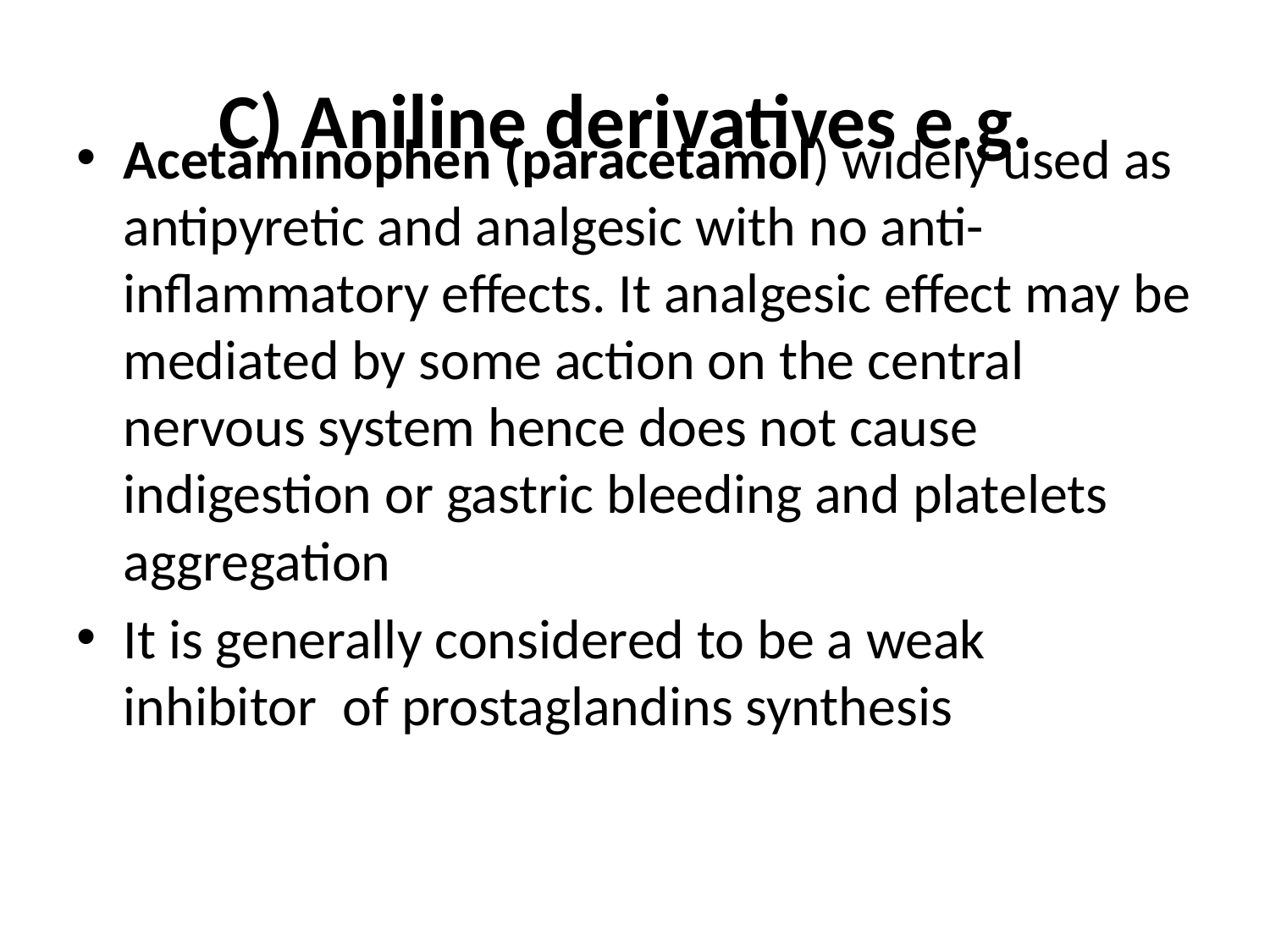

# C) Aniline derivatives e.g.
Acetaminophen (paracetamol) widely used as antipyretic and analgesic with no anti-inflammatory effects. It analgesic effect may be mediated by some action on the central nervous system hence does not cause indigestion or gastric bleeding and platelets aggregation
It is generally considered to be a weak   inhibitor  of prostaglandins synthesis